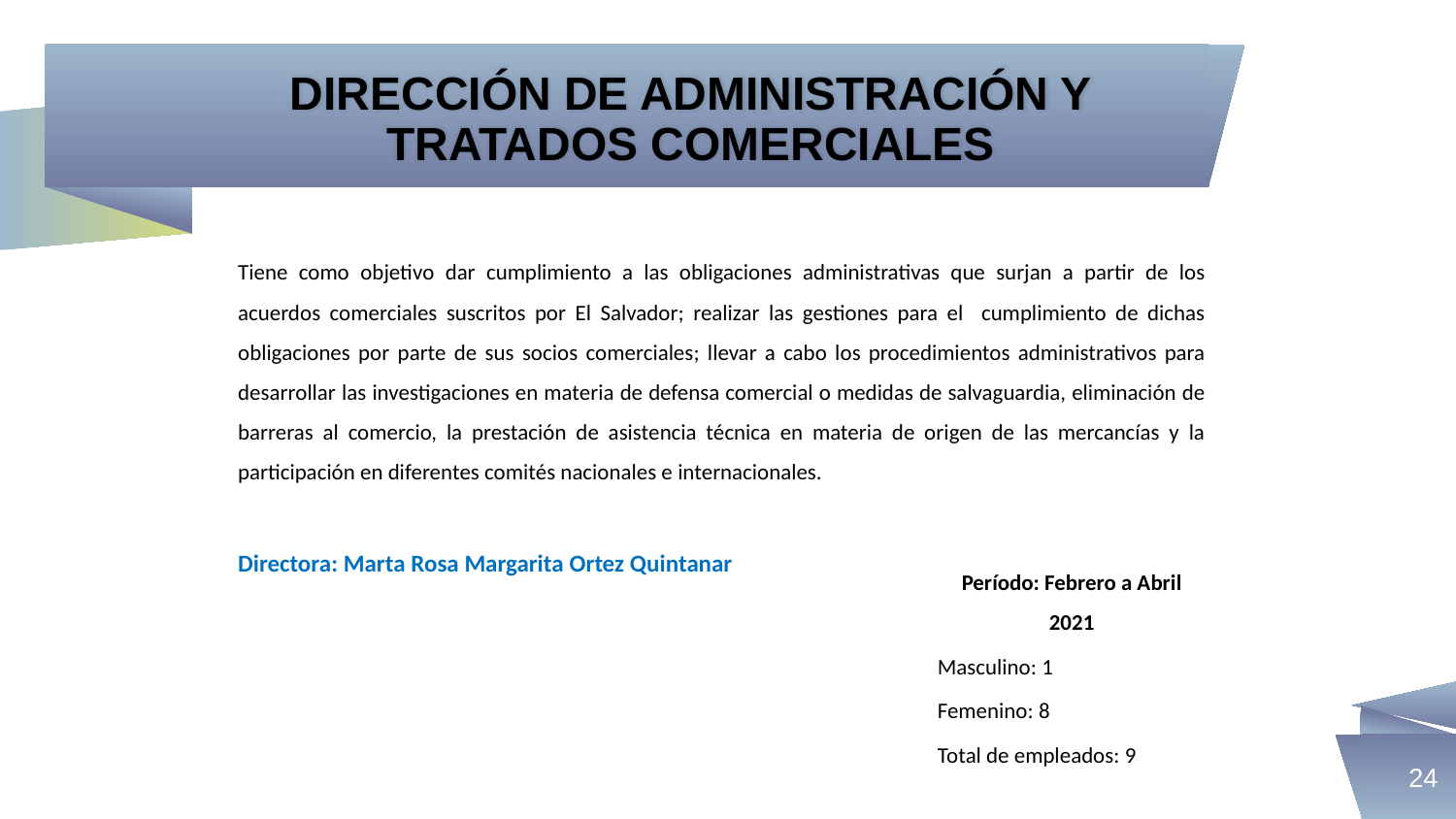

DIRECCIÓN DE ADMINISTRACIÓN Y TRATADOS COMERCIALES
Tiene como objetivo dar cumplimiento a las obligaciones administrativas que surjan a partir de los acuerdos comerciales suscritos por El Salvador; realizar las gestiones para el  cumplimiento de dichas obligaciones por parte de sus socios comerciales; llevar a cabo los procedimientos administrativos para desarrollar las investigaciones en materia de defensa comercial o medidas de salvaguardia, eliminación de barreras al comercio, la prestación de asistencia técnica en materia de origen de las mercancías y la participación en diferentes comités nacionales e internacionales.

Directora: Marta Rosa Margarita Ortez Quintanar
Período: Febrero a Abril 2021
Masculino: 1
Femenino: 8
Total de empleados: 9
24